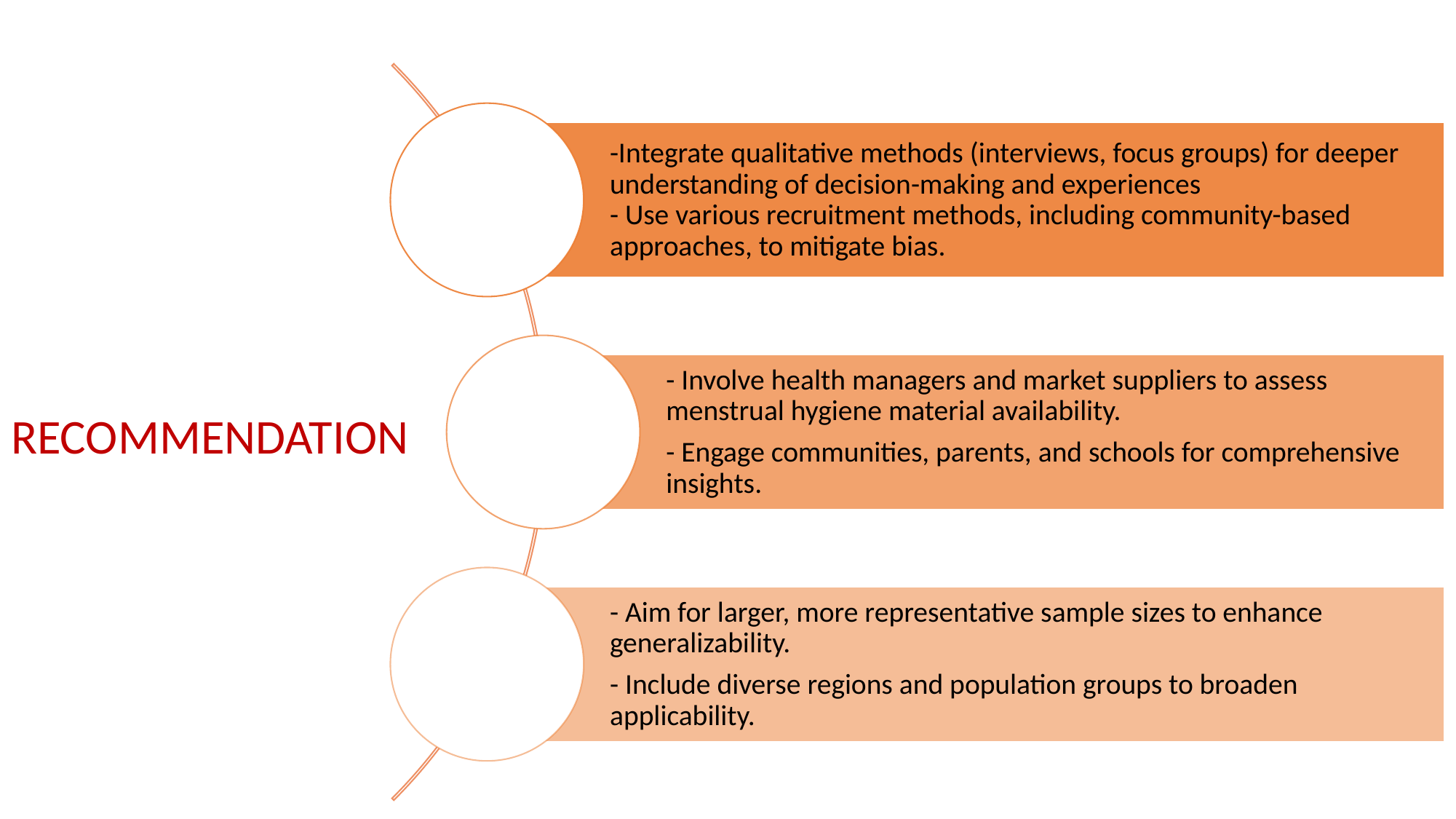

-Integrate qualitative methods (interviews, focus groups) for deeper understanding of decision-making and experiences
- Use various recruitment methods, including community-based approaches, to mitigate bias.
- Involve health managers and market suppliers to assess menstrual hygiene material availability.
- Engage communities, parents, and schools for comprehensive insights.
- Aim for larger, more representative sample sizes to enhance generalizability.
- Include diverse regions and population groups to broaden applicability.
# RECOMMENDATION